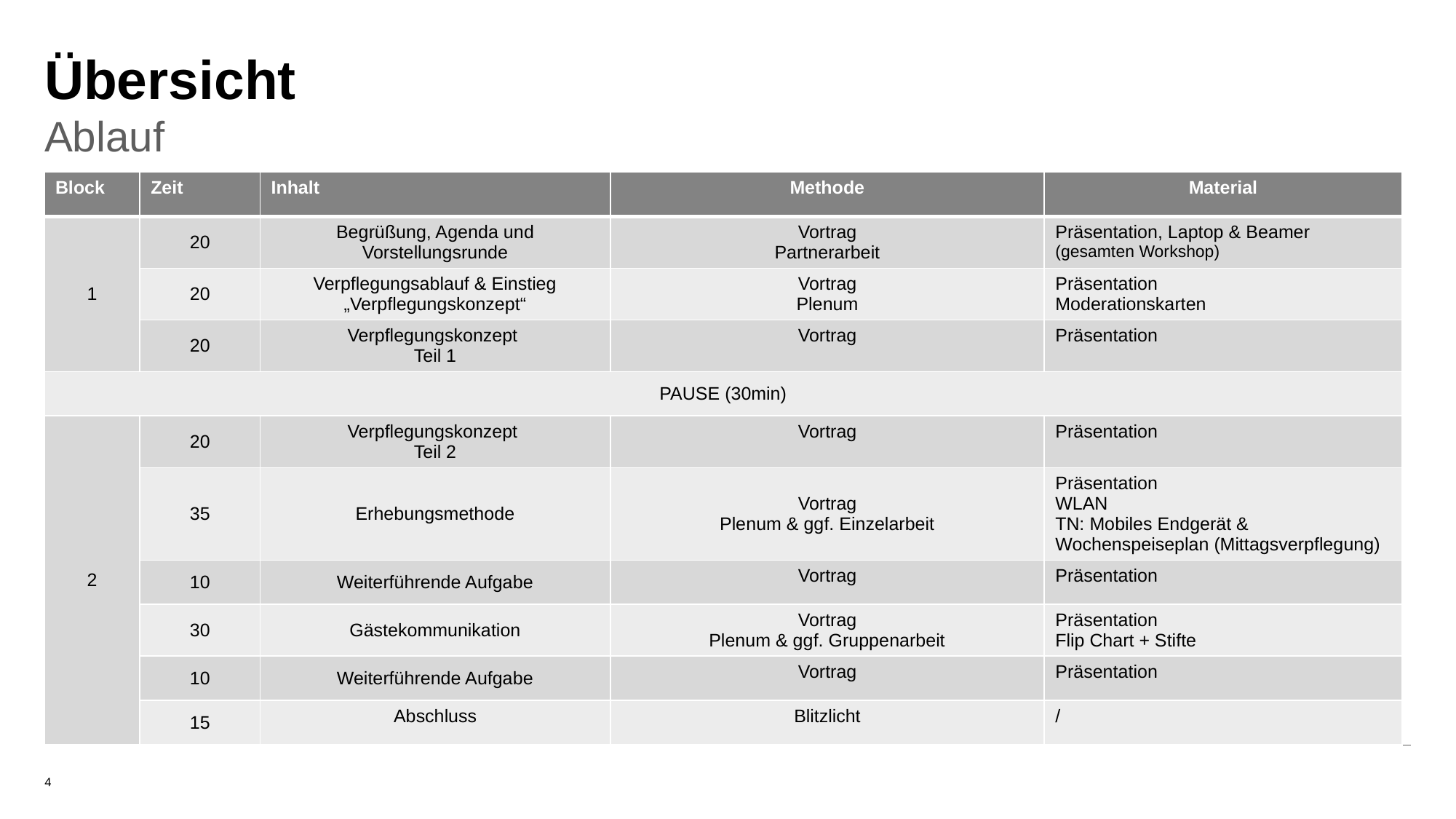

# Übersicht
Ablauf
| Block | Zeit | Inhalt | Methode | Material |
| --- | --- | --- | --- | --- |
| 1 | 20 | Begrüßung, Agenda und Vorstellungsrunde | Vortrag Partnerarbeit | Präsentation, Laptop & Beamer (gesamten Workshop) |
|  | 20 | Verpflegungsablauf & Einstieg „Verpflegungskonzept“ | Vortrag Plenum | Präsentation Moderationskarten |
|  | 20 | Verpflegungskonzept Teil 1 | Vortrag | Präsentation |
| PAUSE (30min) |  |  |  |  |
| 2 | 20 | Verpflegungskonzept Teil 2 | Vortrag | Präsentation |
|  | 35 | Erhebungsmethode | Vortrag Plenum & ggf. Einzelarbeit | Präsentation WLAN TN: Mobiles Endgerät & Wochenspeiseplan (Mittagsverpflegung) |
|  | 10 | Weiterführende Aufgabe | Vortrag | Präsentation |
|  | 30 | Gästekommunikation | Vortrag Plenum & ggf. Gruppenarbeit | Präsentation Flip Chart + Stifte |
|  | 10 | Weiterführende Aufgabe | Vortrag | Präsentation |
|  | 15 | Abschluss | Blitzlicht | / |